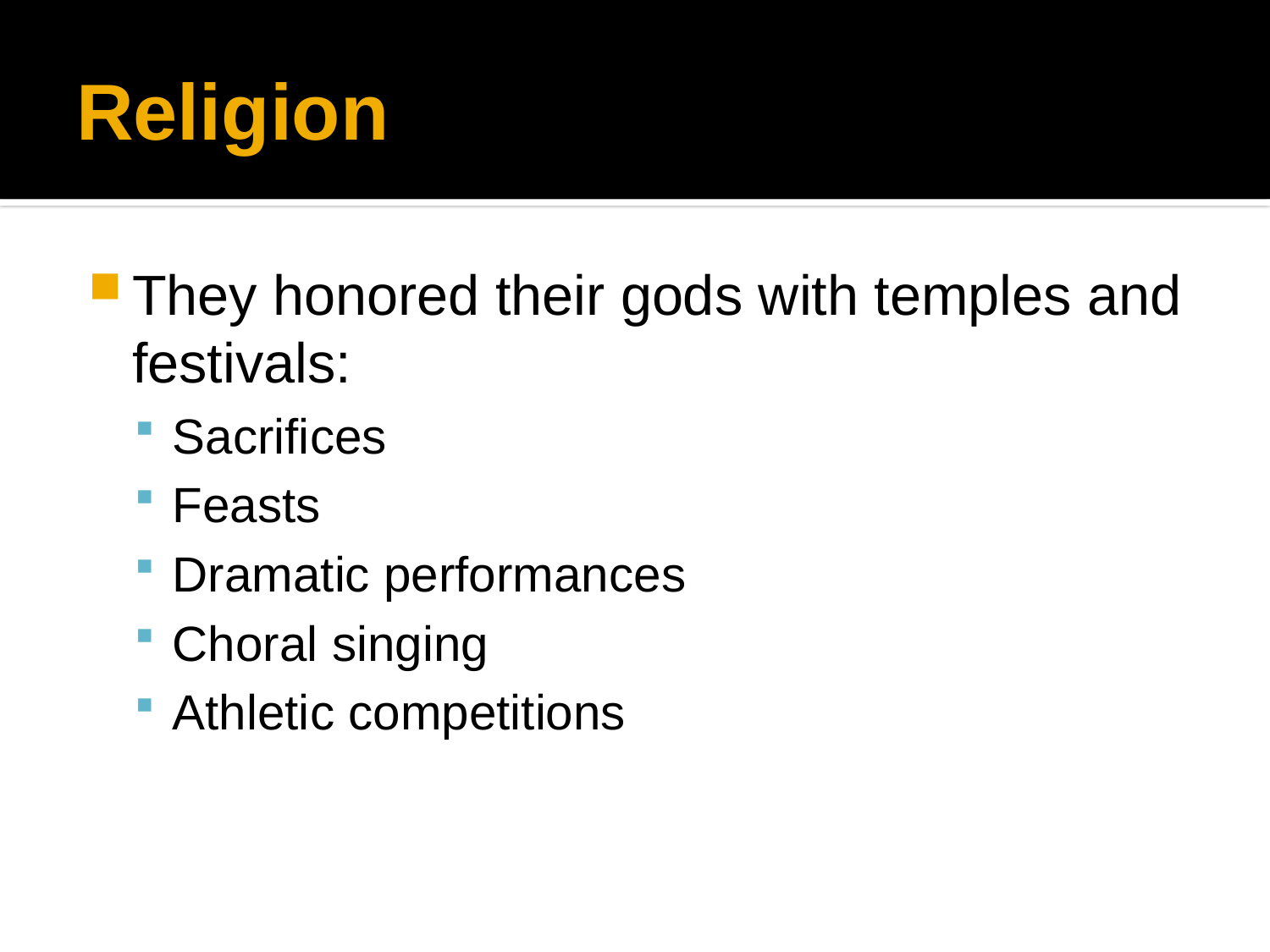

# Religion
They honored their gods with temples and festivals:
Sacrifices
Feasts
Dramatic performances
Choral singing
Athletic competitions